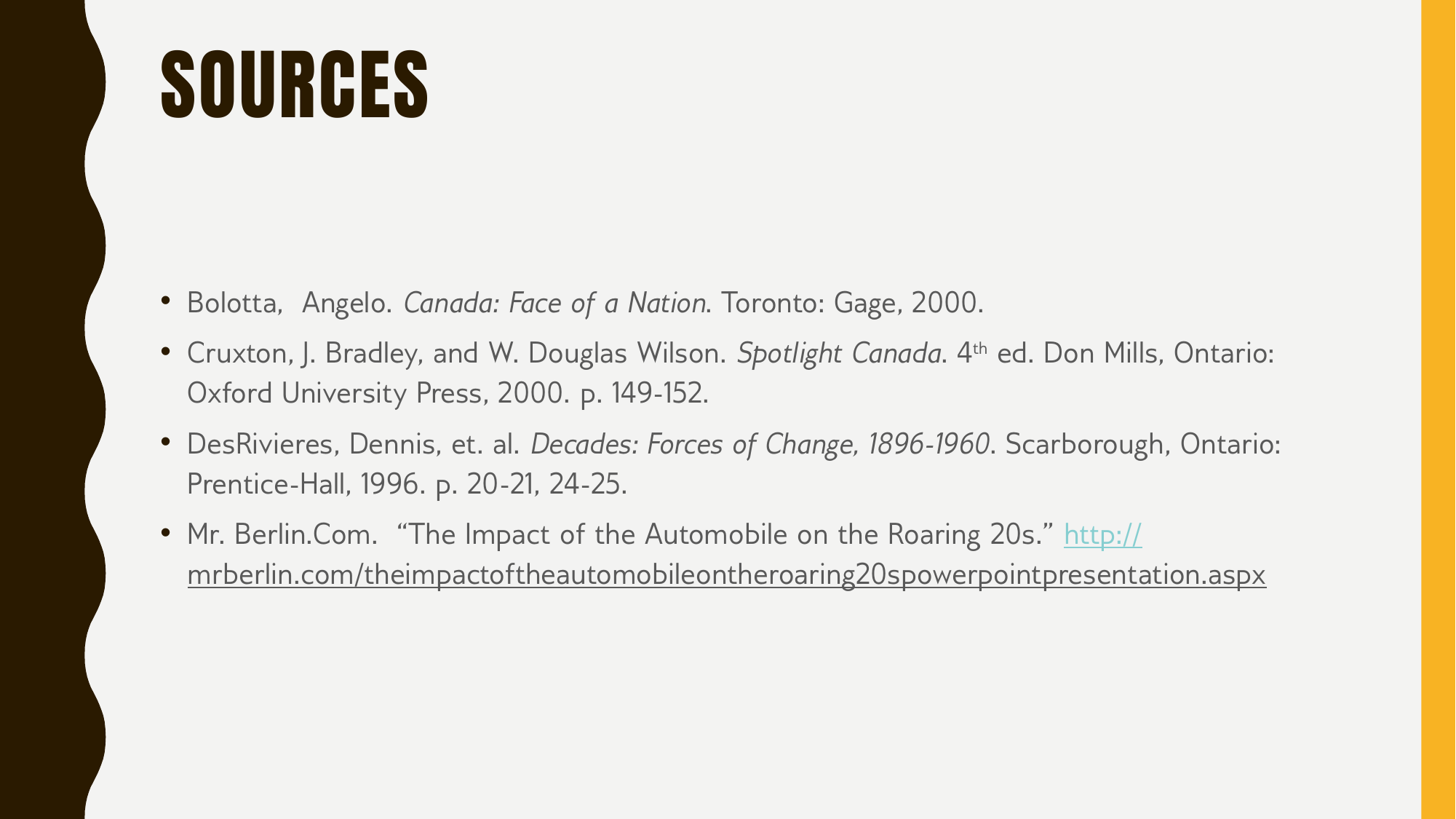

# Sources
Bolotta,  Angelo. Canada: Face of a Nation. Toronto: Gage, 2000.
Cruxton, J. Bradley, and W. Douglas Wilson. Spotlight Canada. 4th ed. Don Mills, Ontario: Oxford University Press, 2000. p. 149-152.
DesRivieres, Dennis, et. al. Decades: Forces of Change, 1896-1960. Scarborough, Ontario: Prentice-Hall, 1996. p. 20-21, 24-25.
Mr. Berlin.Com.  “The Impact of the Automobile on the Roaring 20s.” http://mrberlin.com/theimpactoftheautomobileontheroaring20spowerpointpresentation.aspx